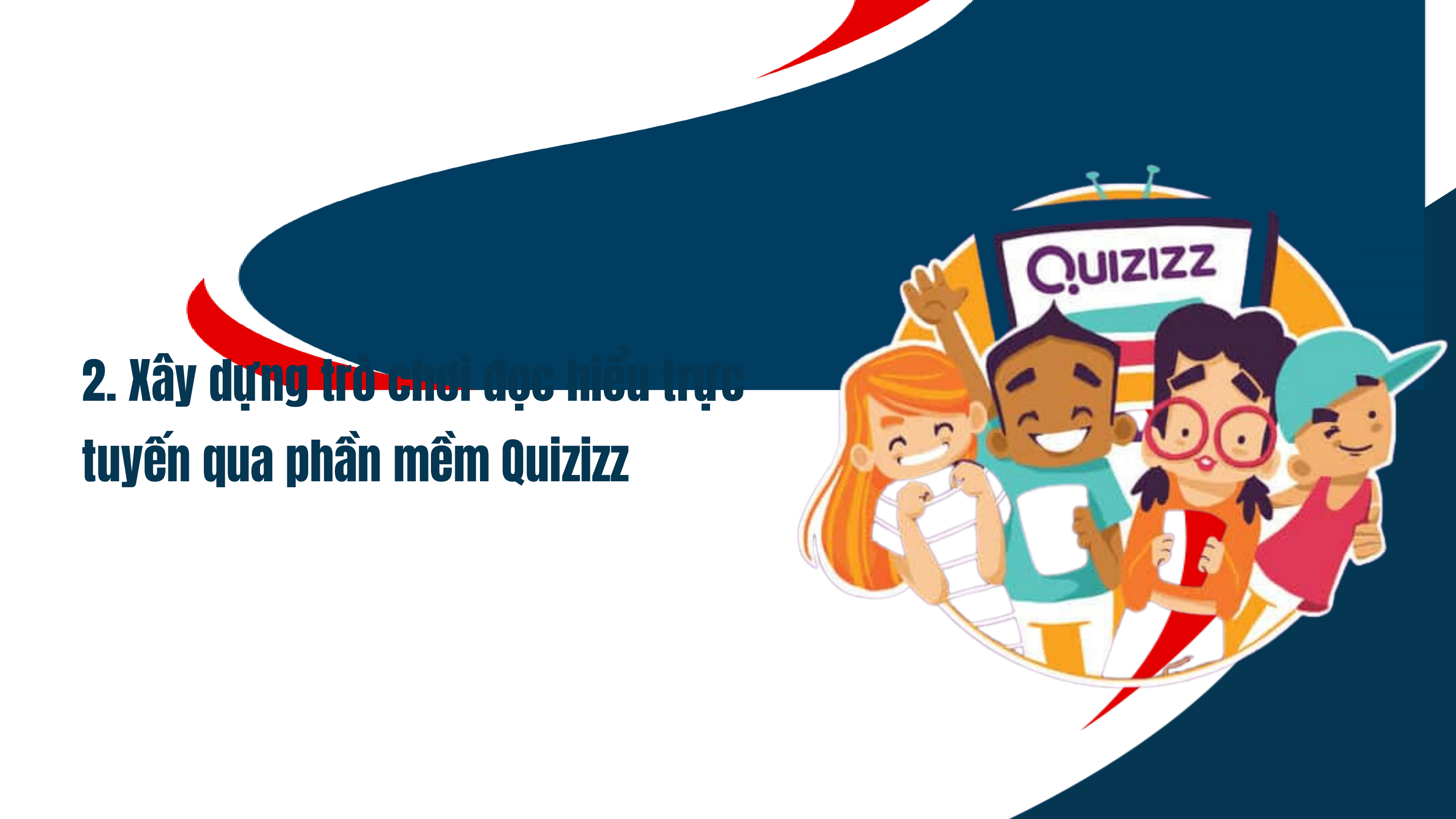

2. Xây dựng trò chơi đọc hiểu trực tuyến qua phần mềm Quizizz